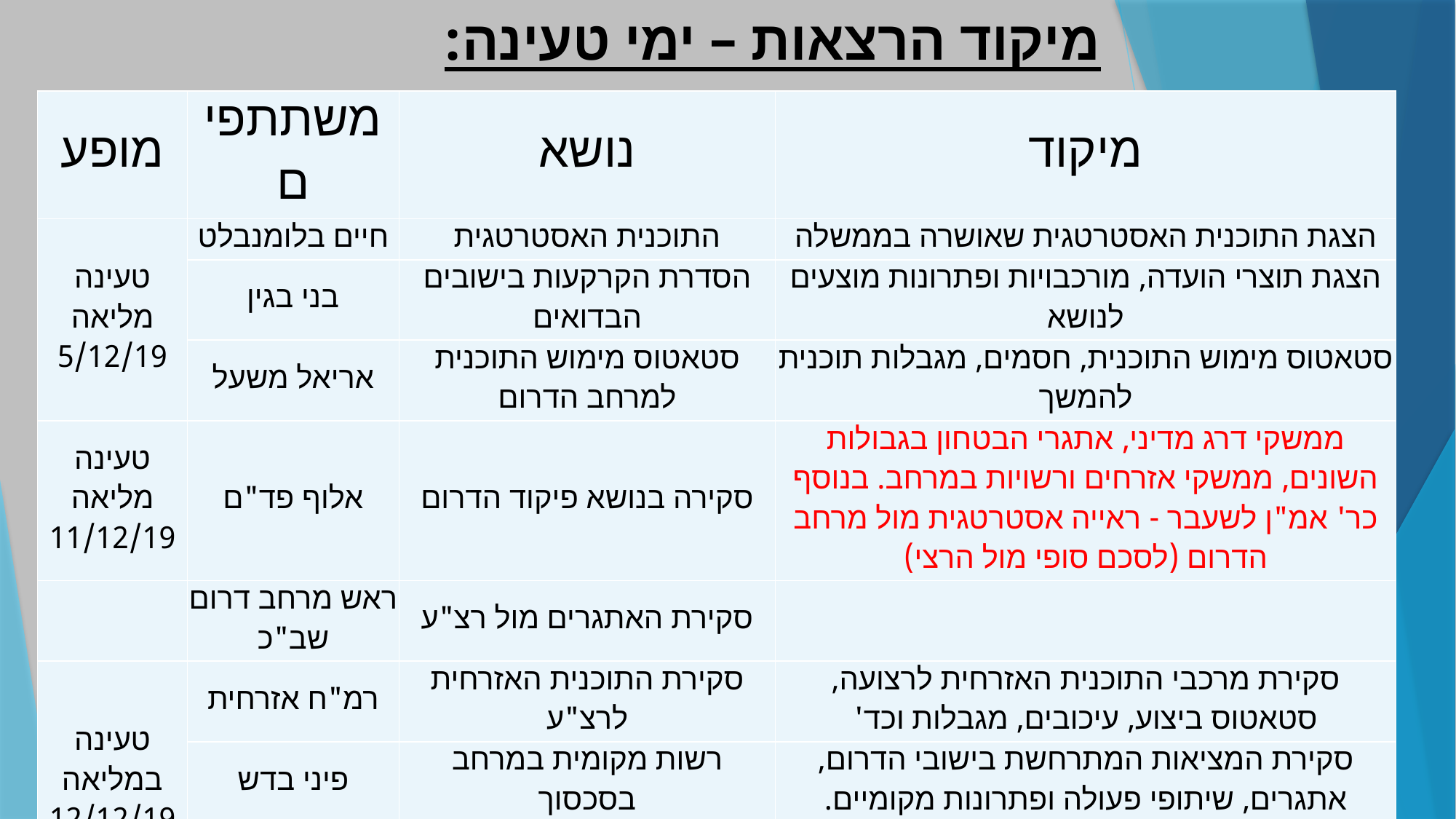

# מיקוד הרצאות – ימי טעינה:
| מופע | משתתפים | נושא | מיקוד |
| --- | --- | --- | --- |
| טעינה מליאה 5/12/19 | חיים בלומנבלט | התוכנית האסטרטגית | הצגת התוכנית האסטרטגית שאושרה בממשלה |
|  | בני בגין | הסדרת הקרקעות בישובים הבדואים | הצגת תוצרי הועדה, מורכבויות ופתרונות מוצעים לנושא |
|  | אריאל משעל | סטאטוס מימוש התוכנית למרחב הדרום | סטאטוס מימוש התוכנית, חסמים, מגבלות תוכנית להמשך |
| טעינה מליאה 11/12/19 | אלוף פד"ם | סקירה בנושא פיקוד הדרום | ממשקי דרג מדיני, אתגרי הבטחון בגבולות השונים, ממשקי אזרחים ורשויות במרחב. בנוסף כר' אמ"ן לשעבר - ראייה אסטרטגית מול מרחב הדרום (לסכם סופי מול הרצי) |
|  | ראש מרחב דרום שב"כ | סקירת האתגרים מול רצ"ע |  |
| טעינה במליאה 12/12/19 | רמ"ח אזרחית | סקירת התוכנית האזרחית לרצ"ע | סקירת מרכבי התוכנית האזרחית לרצועה, סטאטוס ביצוע, עיכובים, מגבלות וכד' |
|  | פיני בדש | רשות מקומית במרחב בסכסוך | סקירת המציאות המתרחשת בישובי הדרום, אתגרים, שיתופי פעולה ופתרונות מקומיים. |
|  | יוסי בן ארצי | סקירה אקדמית | סקירה על מרחב הדרום - גאוגרפיה, דמוגרפיה, אתגרים מרכזיים. |